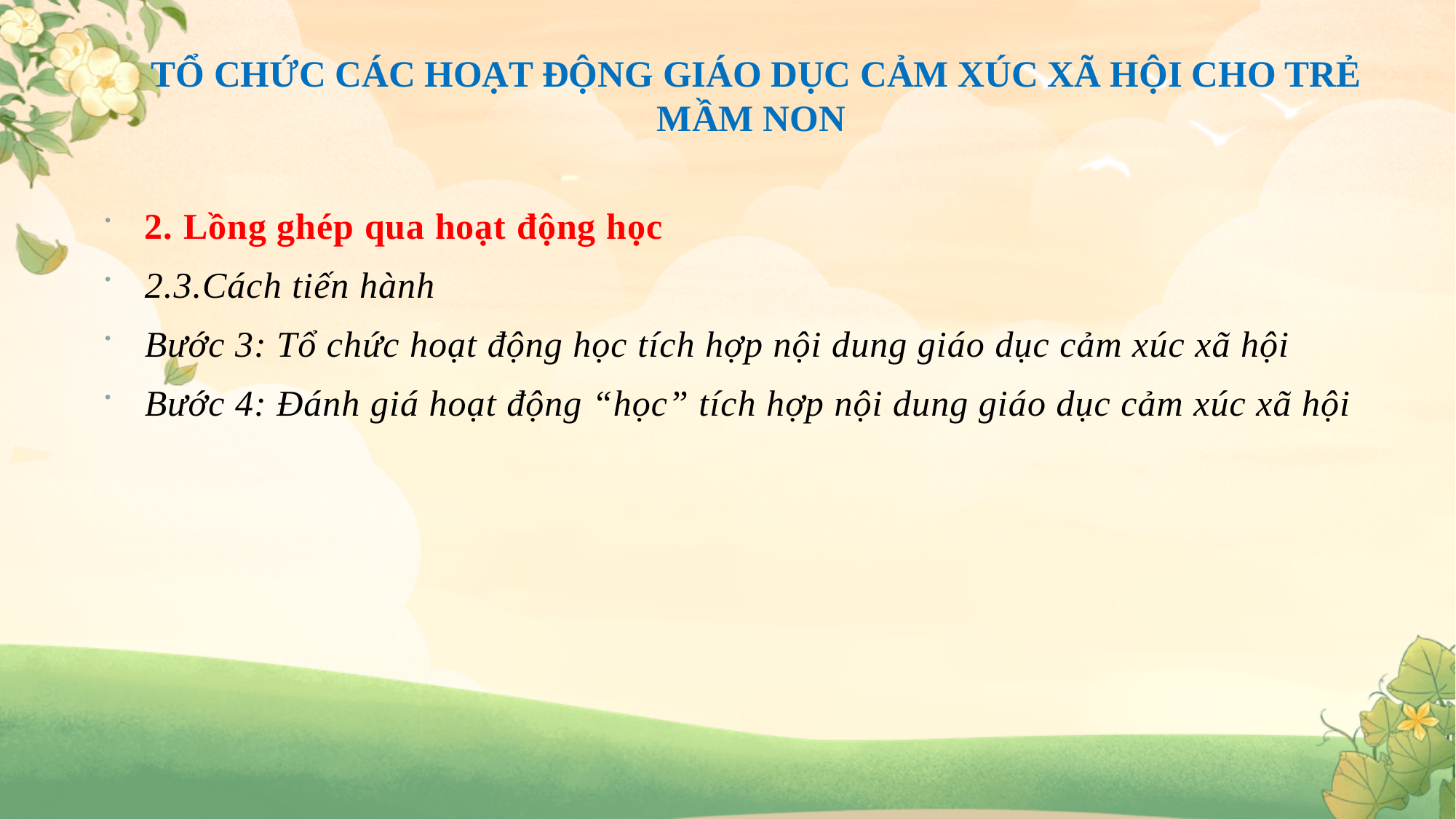

# TỔ CHỨC CÁC HOẠT ĐỘNG GIÁO DỤC CẢM XÚC XÃ HỘI CHO TRẺ MẦM NON
2. Lồng ghép qua hoạt động học
2.3.Cách tiến hành
Bước 3: Tổ chức hoạt động học tích hợp nội dung giáo dục cảm xúc xã hội
Bước 4: Đánh giá hoạt động “học” tích hợp nội dung giáo dục cảm xúc xã hội